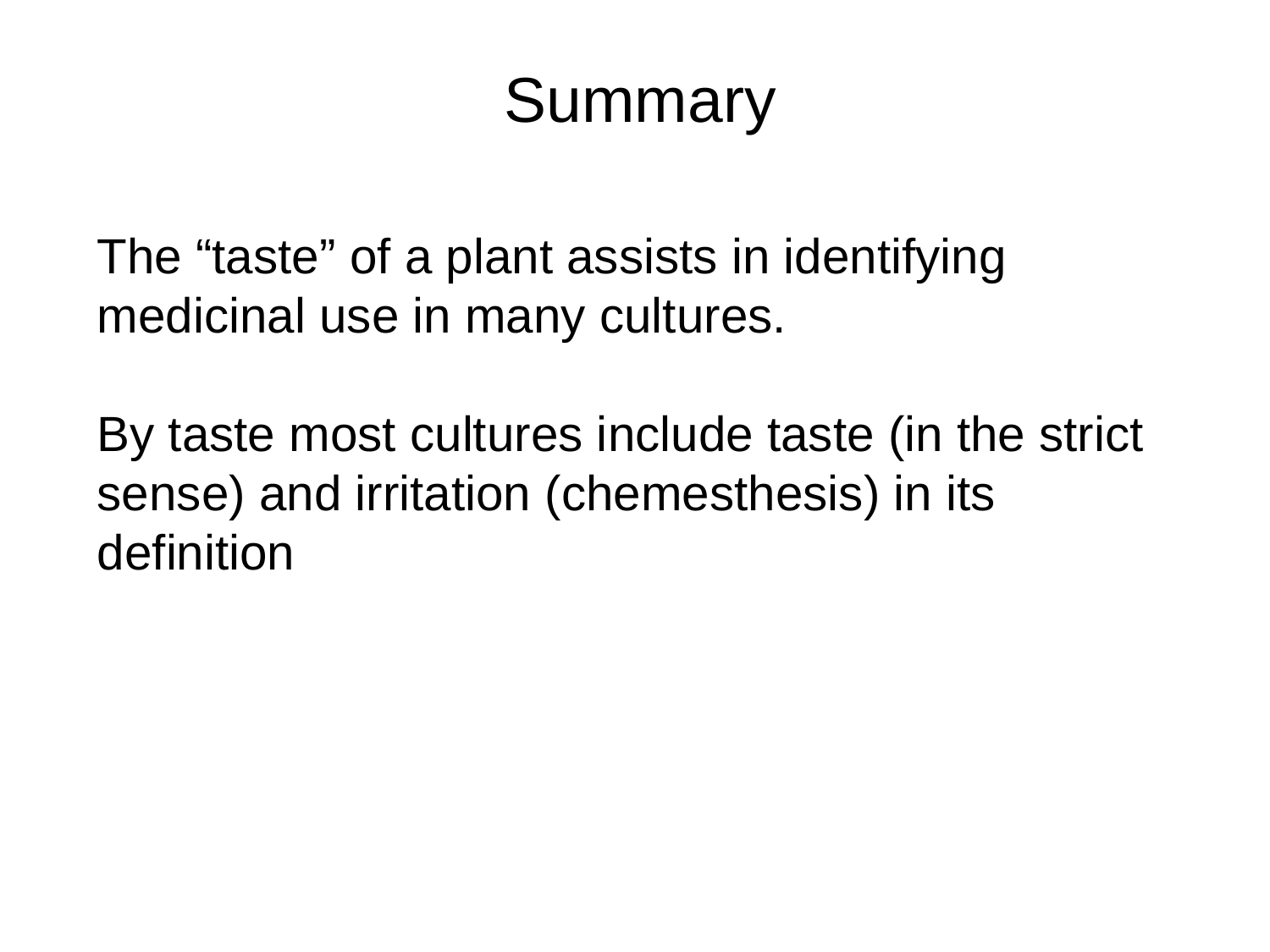

Summary

The “taste” of a plant assists in identifying medicinal use in many cultures.

By taste most cultures include taste (in the strict sense) and irritation (chemesthesis) in its definition